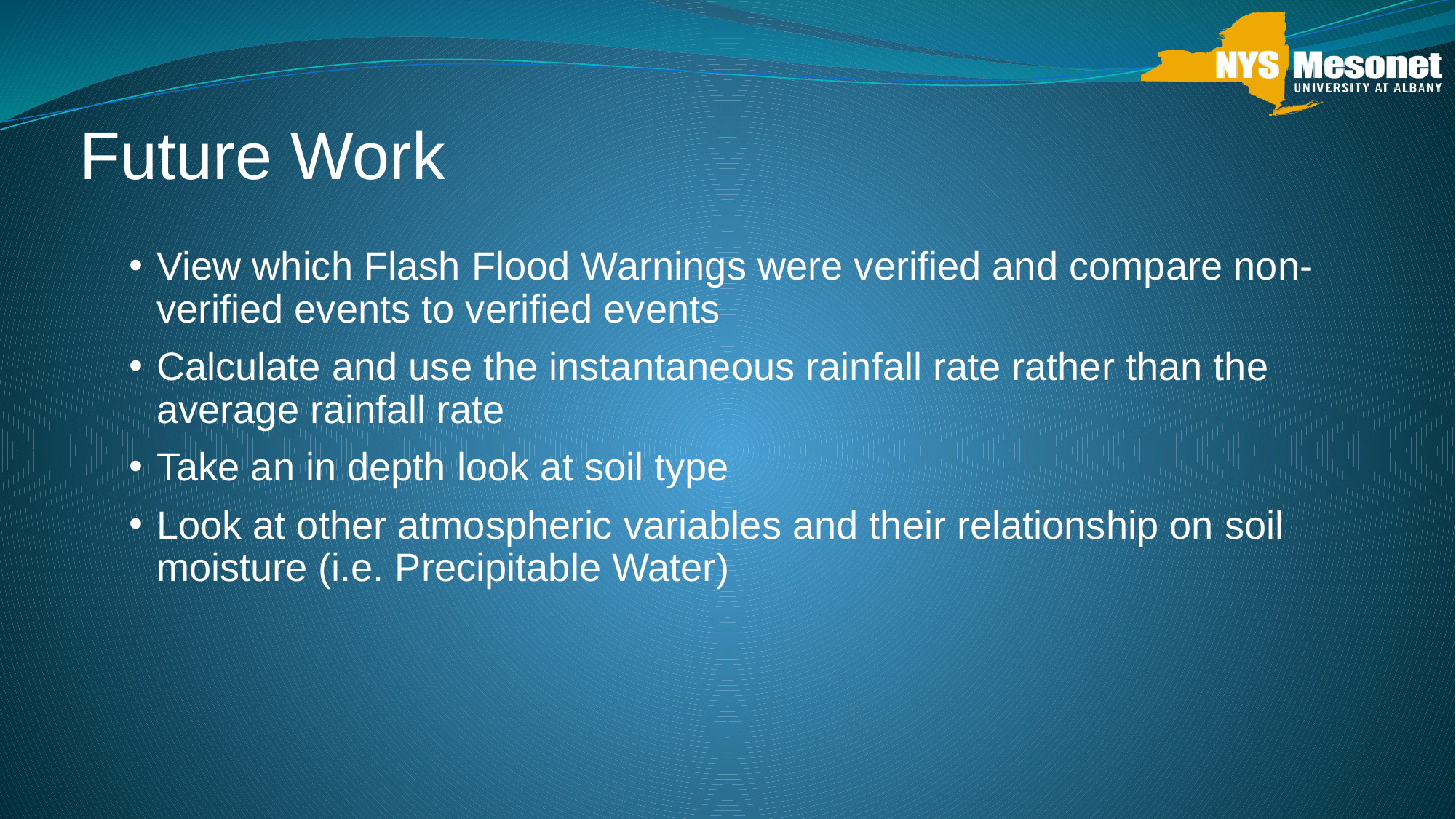

Future Work

View which Flash Flood Warnings were verified and compare non-verified events to verified events
Calculate and use the instantaneous rainfall rate rather than the average rainfall rate
Take an in depth look at soil type
Look at other atmospheric variables and their relationship on soil moisture (i.e. Precipitable Water)